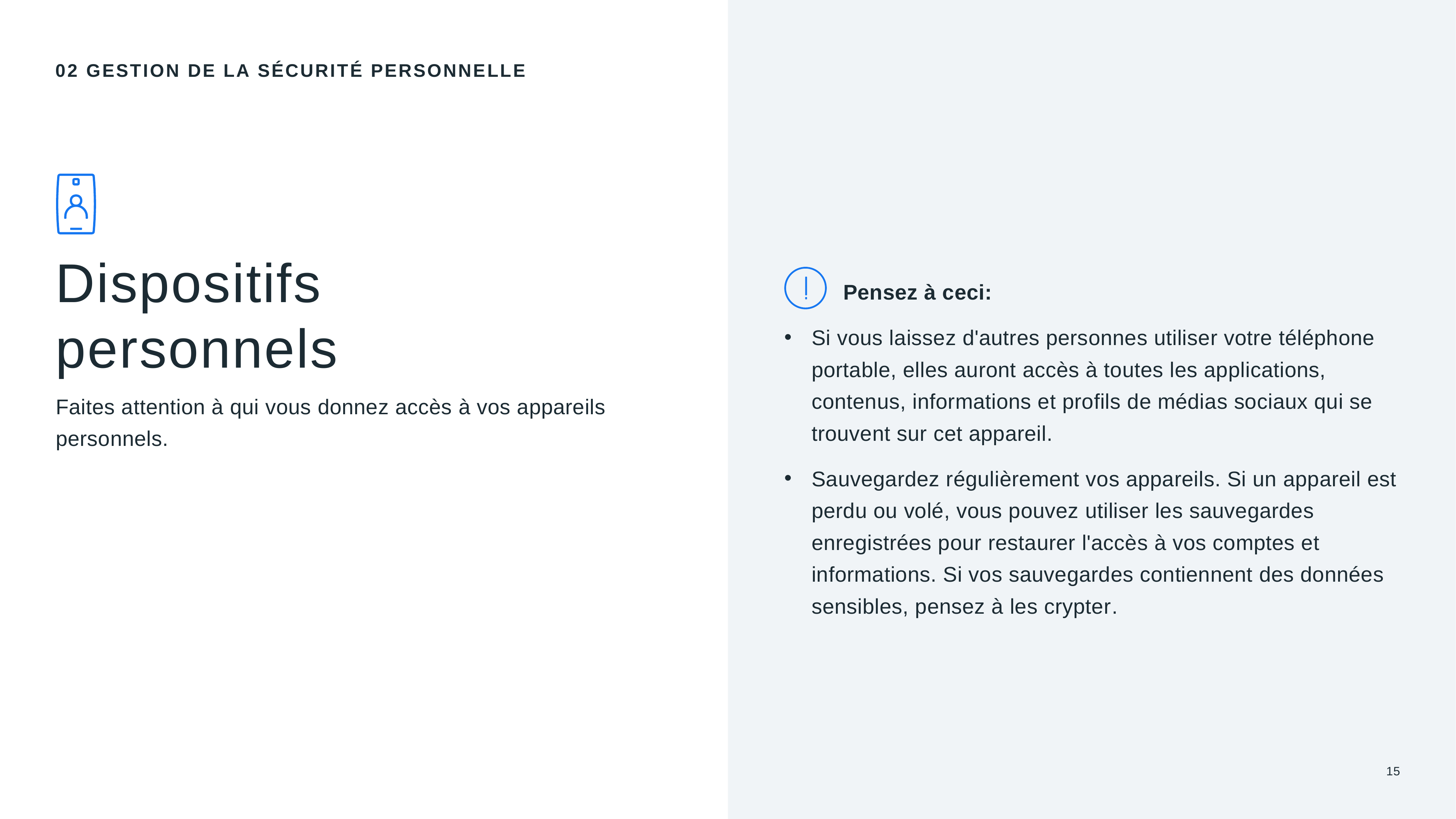

02 GESTION DE LA SÉCURITÉ PERSONNELLE

# Dispositifs personnels

Pensez à ceci:
Si vous laissez d'autres personnes utiliser votre téléphone portable, elles auront accès à toutes les applications, contenus, informations et profils de médias sociaux qui se trouvent sur cet appareil.
Sauvegardez régulièrement vos appareils. Si un appareil est perdu ou volé, vous pouvez utiliser les sauvegardes enregistrées pour restaurer l'accès à vos comptes et informations. Si vos sauvegardes contiennent des données sensibles, pensez à les crypter.
Faites attention à qui vous donnez accès à vos appareils personnels.
15